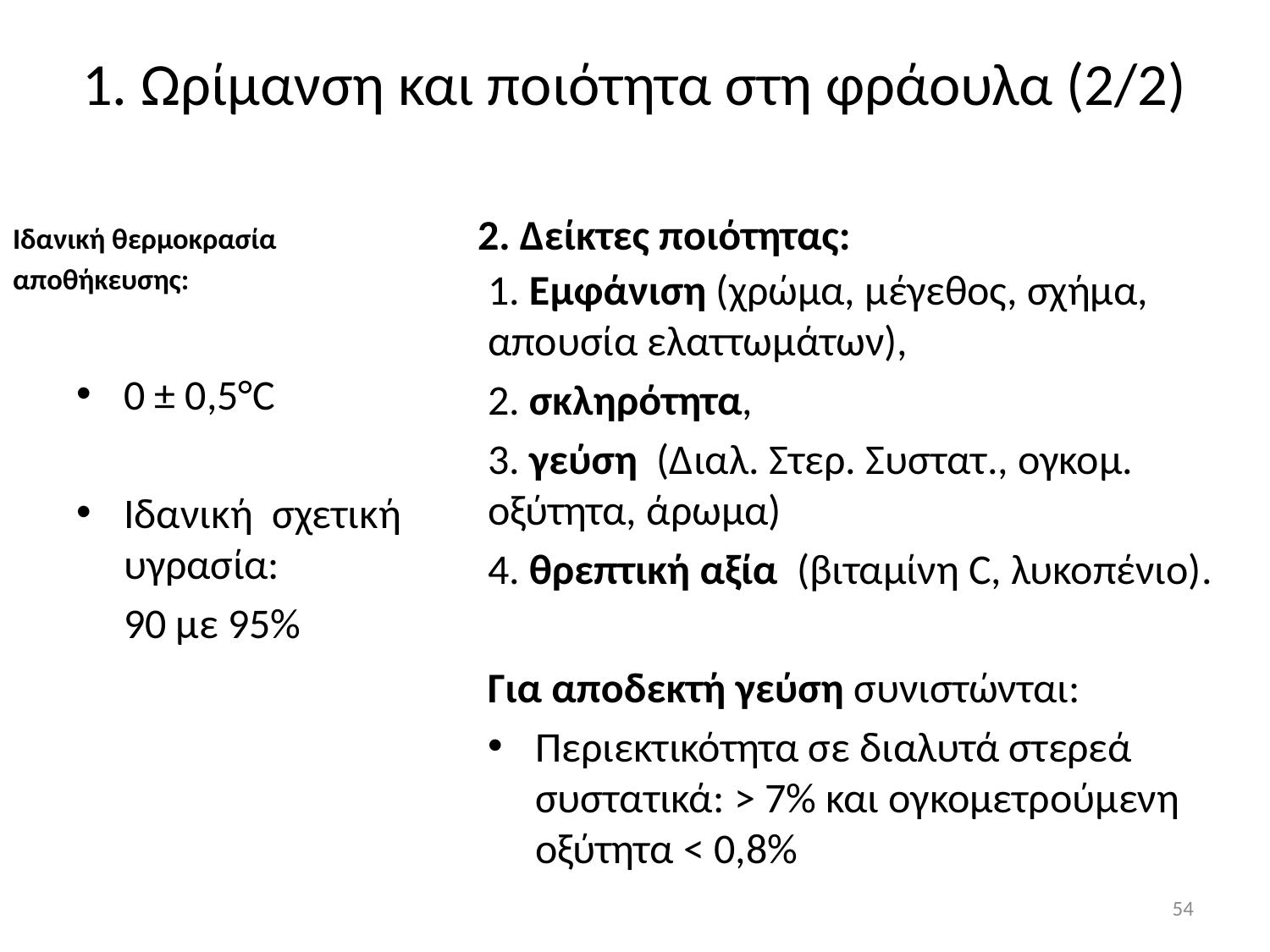

# 1. Ωρίμανση και ποιότητα στη φράουλα (2/2)
2. Δείκτες ποιότητας:
Ιδανική θερμοκρασία
αποθήκευσης:
1. Εμφάνιση (χρώμα, μέγεθος, σχήμα, απουσία ελαττωμάτων),
2. σκληρότητα,
3. γεύση  (Διαλ. Στερ. Συστατ., ογκομ. οξύτητα, άρωμα)
4. θρεπτική αξία  (βιταμίνη C, λυκοπένιο).

Για αποδεκτή γεύση συνιστώνται:
Περιεκτικότητα σε διαλυτά στερεά συστατικά: > 7% και ογκομετρούμενη οξύτητα < 0,8%

0 ± 0,5°C

Ιδανική  σχετική υγρασία:
     90 με 95%

54